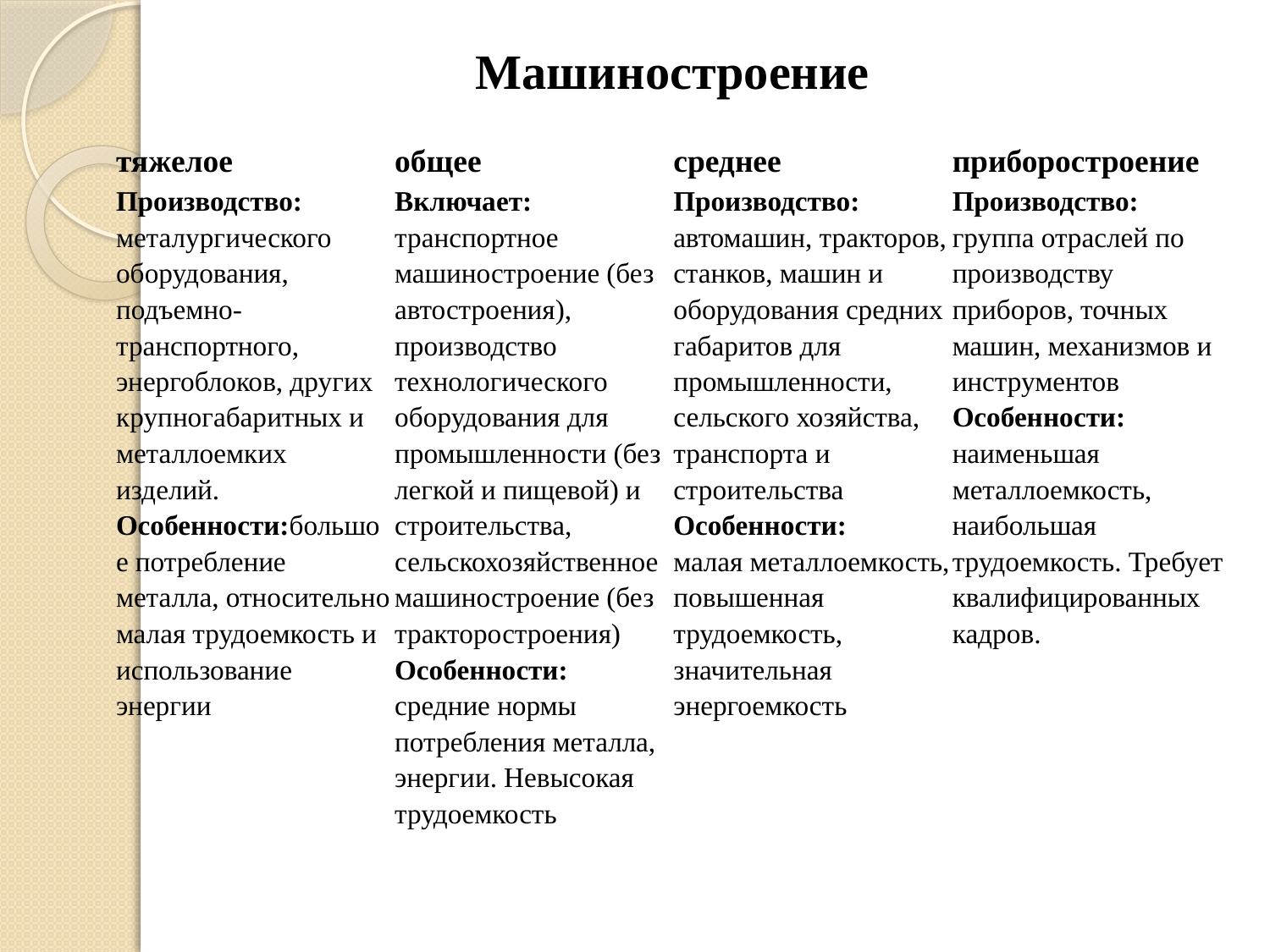

| Машиностроение |  |  |  |
| --- | --- | --- | --- |
| тяжелое | общее | среднее | приборостроение |
| Производство: металургического оборудования, подъемно- транспортного, энергоблоков, других крупногабаритных и металлоемких изделий. Особенности:большое потребление металла, относительно малая трудоемкость и использование энергии | Включает: транспортное машиностроение (без автостроения), производство технологического оборудования для промышленности (без легкой и пищевой) и строительства, сельскохозяйственное машиностроение (без тракторостроения) Особенности: средние нормы потребления металла, энергии. Невысокая трудоемкость | Производство: автомашин, тракторов, станков, машин и оборудования средних габаритов для промышленности, сельского хозяйства, транспорта и строительства Особенности: малая металлоемкость, повышенная трудоемкость, значительная энергоемкость | Производство: группа отраслей по производству приборов, точных машин, механизмов и инструментов Особенности: наименьшая металлоемкость, наибольшая трудоемкость. Требует квалифицированных кадров. |